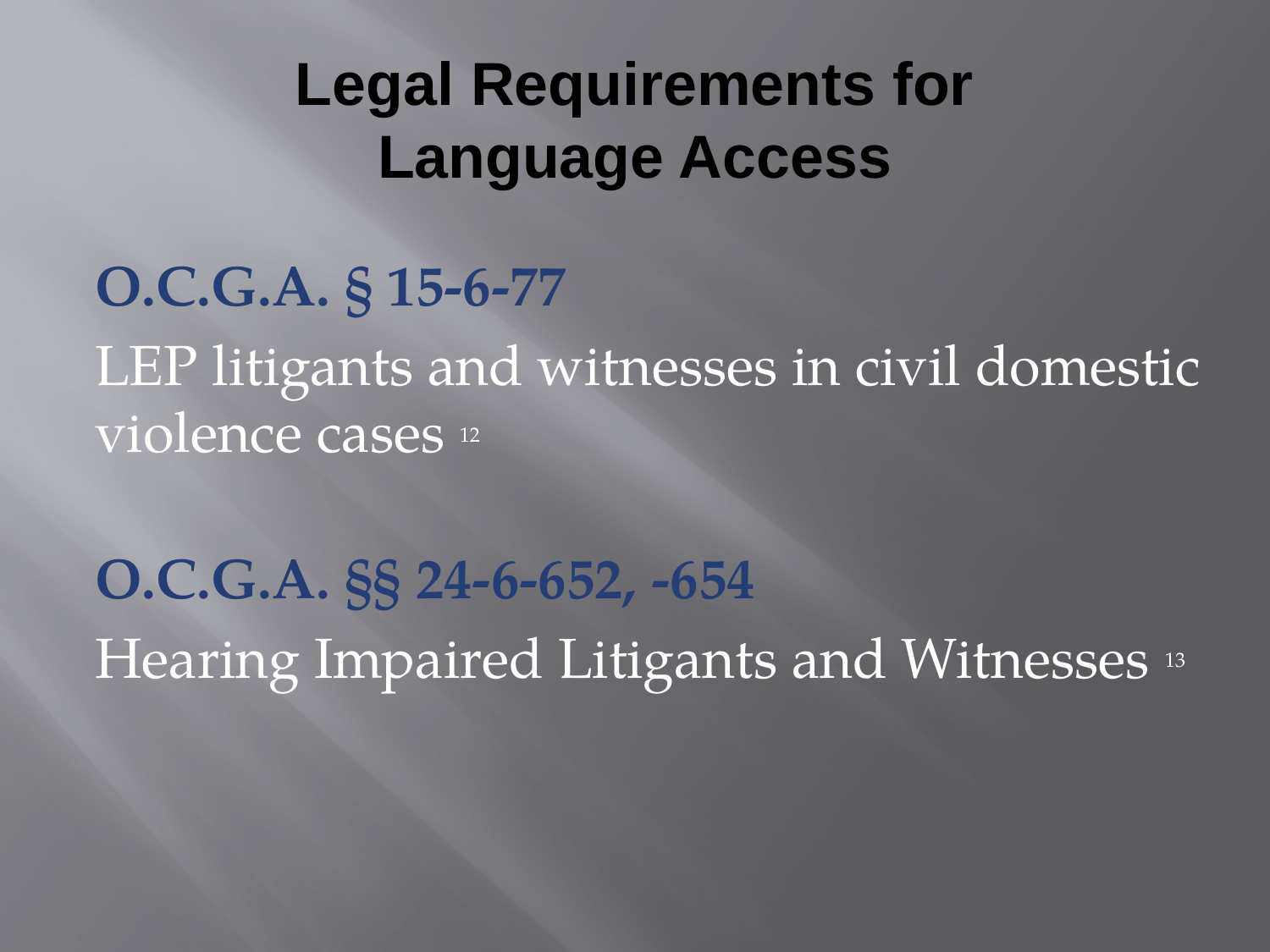

# Legal Requirements for Language Access

O.C.G.A. § 15-6-77
LEP litigants and witnesses in civil domestic violence cases 12

O.C.G.A. §§ 24-6-652, -654
Hearing Impaired Litigants and Witnesses 13